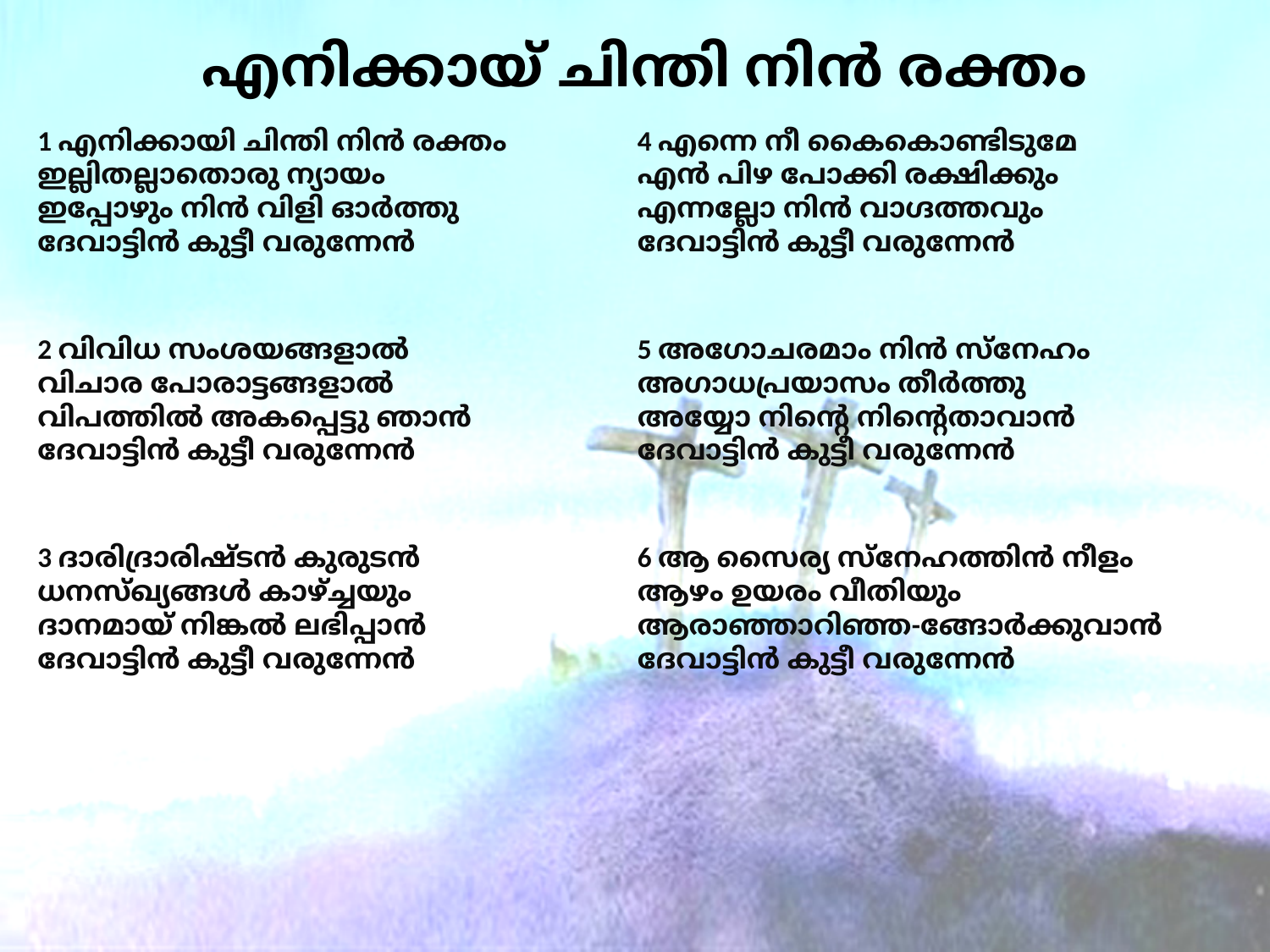

# എനിക്കായ് ചിന്തി നിന്‍ രക്തം
1 എനിക്കായി ചിന്തി നിൻ രക്തം
ഇല്ലിതല്ലാതൊരു ന്യായം
ഇപ്പോഴും നിൻ വിളി ഓർത്തു
ദേവാട്ടിൻ കുട്ടീ വരുന്നേൻ
2 വിവിധ സംശയങ്ങളാൽ
വിചാര പോരാട്ടങ്ങളാൽ
വിപത്തിൽ അകപ്പെട്ടു ഞാൻ
ദേവാട്ടിൻ കുട്ടീ വരുന്നേൻ
3 ദാരിദ്രാരിഷ്ടൻ കുരുടൻ
ധനസ്ഖ്യങ്ങൾ കാഴ്ച്ചയും
ദാനമായ് നിങ്കൽ ലഭിപ്പാൻ
ദേവാട്ടിൻ കുട്ടീ വരുന്നേൻ
4 എന്നെ നീ കൈകൊണ്ടിടുമേ
എൻ പിഴ പോക്കി രക്ഷിക്കും
എന്നല്ലോ നിൻ വാഗ്ദത്തവും
ദേവാട്ടിൻ കുട്ടീ വരുന്നേൻ
5 അഗോചരമാം നിൻ സ്നേഹം
അഗാധപ്രയാസം തീർത്തു
അയ്യോ നിന്റെ നിന്റെതാവാൻ
ദേവാട്ടിൻ കുട്ടീ വരുന്നേൻ
6 ആ സൈര്യ സ്നേഹത്തിൻ നീളം
ആഴം ഉയരം വീതിയും
ആരാഞ്ഞാറിഞ്ഞ-ങ്ങോർക്കുവാൻ
ദേവാട്ടിൻ കുട്ടീ വരുന്നേൻ